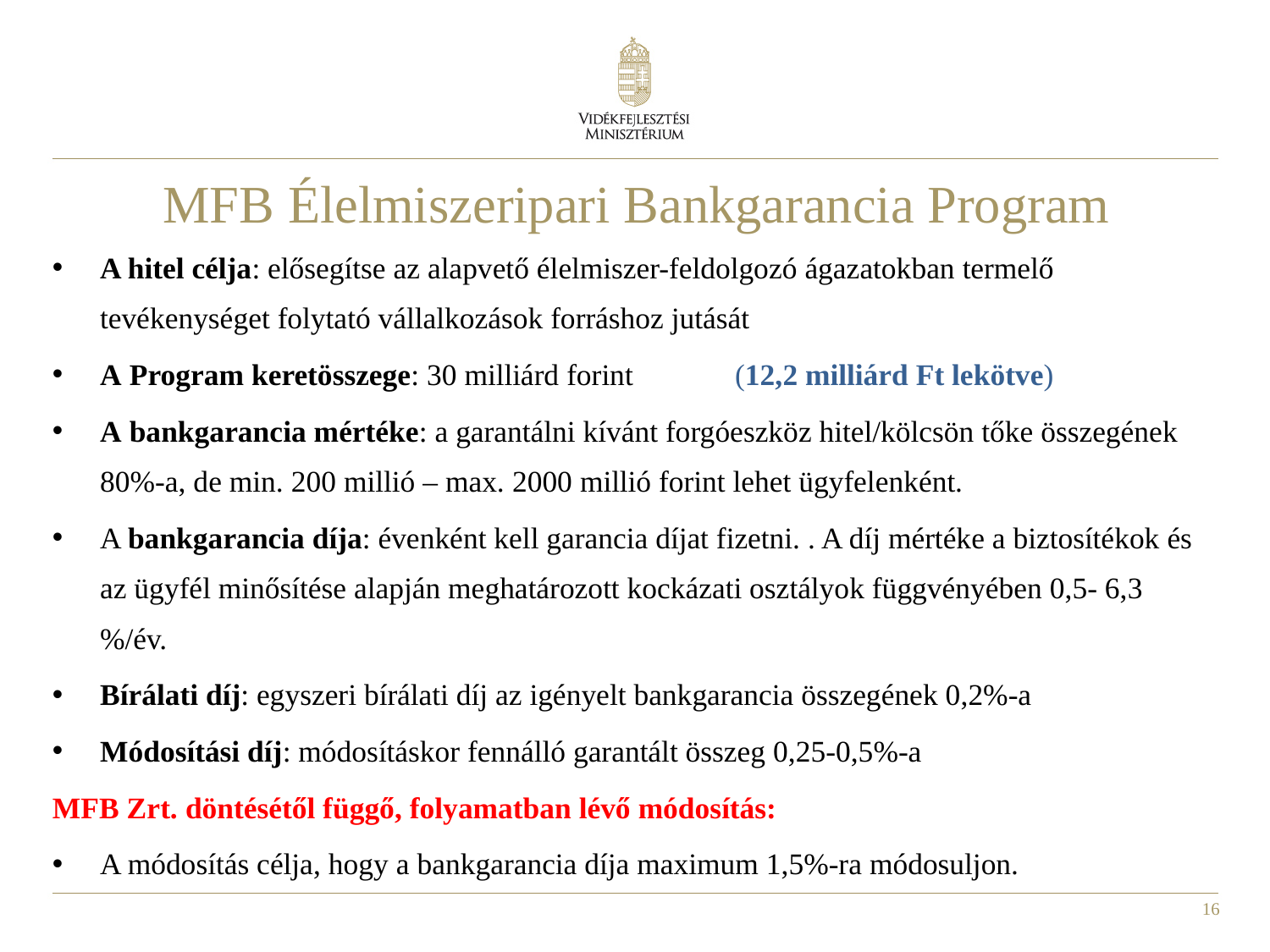

# MFB Élelmiszeripari Bankgarancia Program
A hitel célja: elősegítse az alapvető élelmiszer-feldolgozó ágazatokban termelő tevékenységet folytató vállalkozások forráshoz jutását
A Program keretösszege: 30 milliárd forint	(12,2 milliárd Ft lekötve)
A bankgarancia mértéke: a garantálni kívánt forgóeszköz hitel/kölcsön tőke összegének 80%-a, de min. 200 millió – max. 2000 millió forint lehet ügyfelenként.
A bankgarancia díja: évenként kell garancia díjat fizetni. . A díj mértéke a biztosítékok és az ügyfél minősítése alapján meghatározott kockázati osztályok függvényében 0,5- 6,3 %/év.
Bírálati díj: egyszeri bírálati díj az igényelt bankgarancia összegének 0,2%-a
Módosítási díj: módosításkor fennálló garantált összeg 0,25-0,5%-a
MFB Zrt. döntésétől függő, folyamatban lévő módosítás:
A módosítás célja, hogy a bankgarancia díja maximum 1,5%-ra módosuljon.